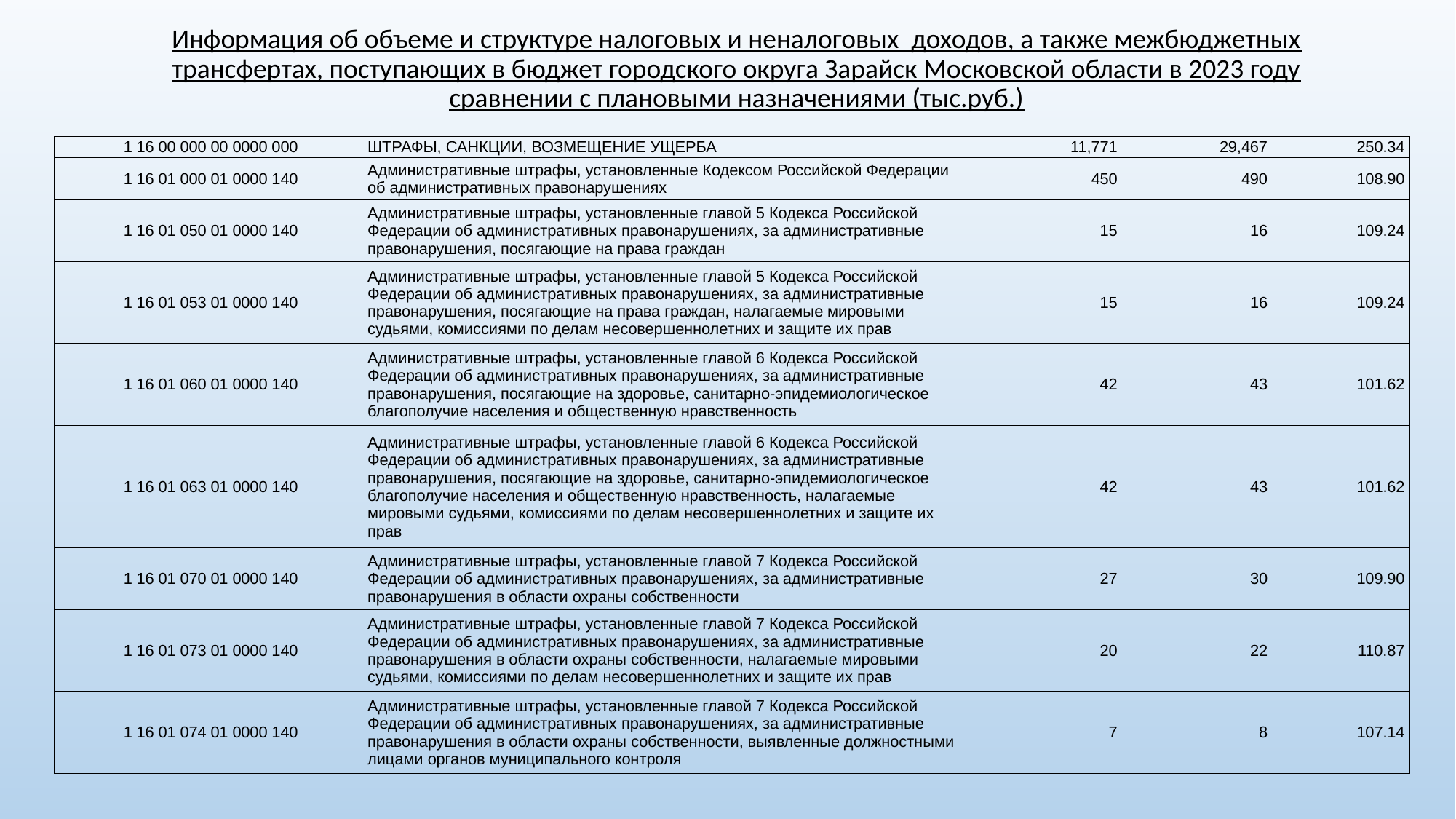

# Информация об объеме и структуре налоговых и неналоговых  доходов, а также межбюджетных трансфертах, поступающих в бюджет городского округа Зарайск Московской области в 2023 году сравнении с плановыми назначениями (тыс.руб.)
| 1 16 00 000 00 0000 000 | ШТРАФЫ, САНКЦИИ, ВОЗМЕЩЕНИЕ УЩЕРБА | 11,771 | 29,467 | 250.34 |
| --- | --- | --- | --- | --- |
| 1 16 01 000 01 0000 140 | Административные штрафы, установленные Кодексом Российской Федерации об административных правонарушениях | 450 | 490 | 108.90 |
| 1 16 01 050 01 0000 140 | Административные штрафы, установленные главой 5 Кодекса Российской Федерации об административных правонарушениях, за административные правонарушения, посягающие на права граждан | 15 | 16 | 109.24 |
| 1 16 01 053 01 0000 140 | Административные штрафы, установленные главой 5 Кодекса Российской Федерации об административных правонарушениях, за административные правонарушения, посягающие на права граждан, налагаемые мировыми судьями, комиссиями по делам несовершеннолетних и защите их прав | 15 | 16 | 109.24 |
| 1 16 01 060 01 0000 140 | Административные штрафы, установленные главой 6 Кодекса Российской Федерации об административных правонарушениях, за административные правонарушения, посягающие на здоровье, санитарно-эпидемиологическое благополучие населения и общественную нравственность | 42 | 43 | 101.62 |
| 1 16 01 063 01 0000 140 | Административные штрафы, установленные главой 6 Кодекса Российской Федерации об административных правонарушениях, за административные правонарушения, посягающие на здоровье, санитарно-эпидемиологическое благополучие населения и общественную нравственность, налагаемые мировыми судьями, комиссиями по делам несовершеннолетних и защите их прав | 42 | 43 | 101.62 |
| 1 16 01 070 01 0000 140 | Административные штрафы, установленные главой 7 Кодекса Российской Федерации об административных правонарушениях, за административные правонарушения в области охраны собственности | 27 | 30 | 109.90 |
| 1 16 01 073 01 0000 140 | Административные штрафы, установленные главой 7 Кодекса Российской Федерации об административных правонарушениях, за административные правонарушения в области охраны собственности, налагаемые мировыми судьями, комиссиями по делам несовершеннолетних и защите их прав | 20 | 22 | 110.87 |
| 1 16 01 074 01 0000 140 | Административные штрафы, установленные главой 7 Кодекса Российской Федерации об административных правонарушениях, за административные правонарушения в области охраны собственности, выявленные должностными лицами органов муниципального контроля | 7 | 8 | 107.14 |